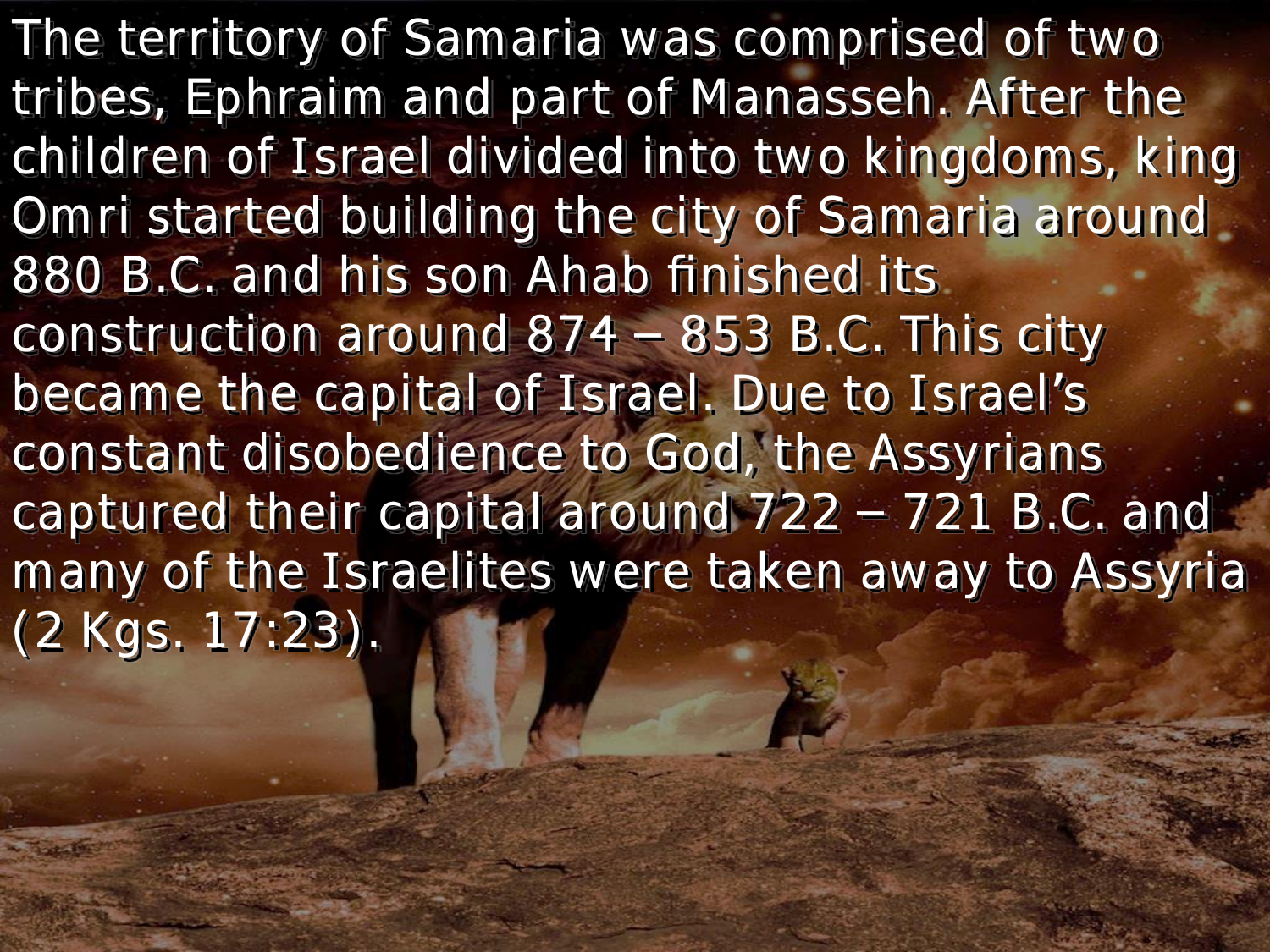

The territory of Samaria was comprised of two tribes, Ephraim and part of Manasseh. After the children of Israel divided into two kingdoms, king Omri started building the city of Samaria around 880 B.C. and his son Ahab finished its construction around 874 – 853 B.C. This city became the capital of Israel. Due to Israel’s constant disobedience to God, the Assyrians captured their capital around 722 – 721 B.C. and many of the Israelites were taken away to Assyria (2 Kgs. 17:23).